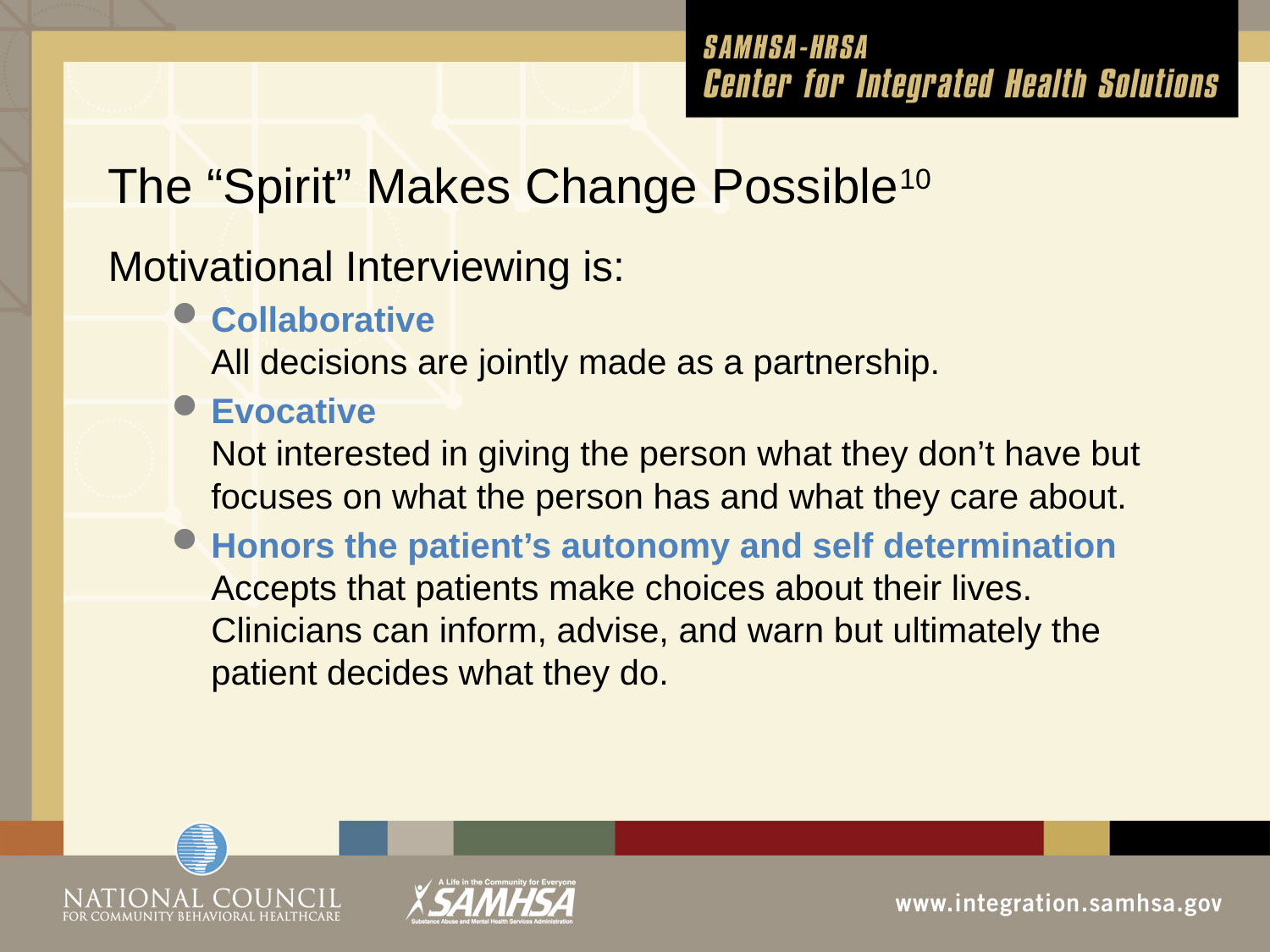

# The “Spirit” Makes Change Possible10
Motivational Interviewing is:
Collaborative
All decisions are jointly made as a partnership.
Evocative
Not interested in giving the person what they don’t have but focuses on what the person has and what they care about.
Honors the patient’s autonomy and self determination
Accepts that patients make choices about their lives.  Clinicians can inform, advise, and warn but ultimately the patient decides what they do.